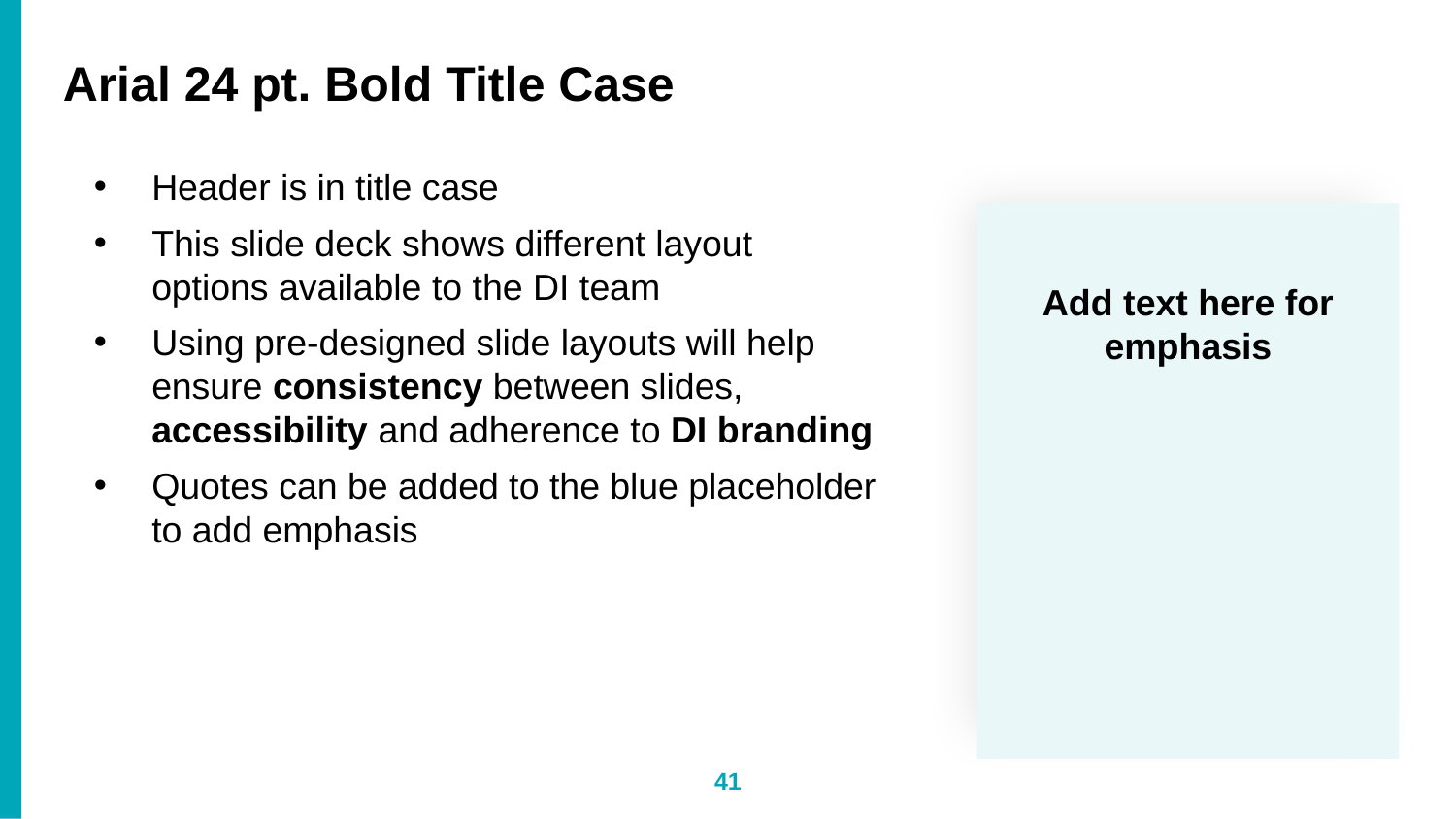

# Arial 24 pt. Bold Title Case
Header is in title case
This slide deck shows different layout options available to the DI team
Using pre-designed slide layouts will help ensure consistency between slides, accessibility and adherence to DI branding
Quotes can be added to the blue placeholder to add emphasis
Add text here for emphasis
41